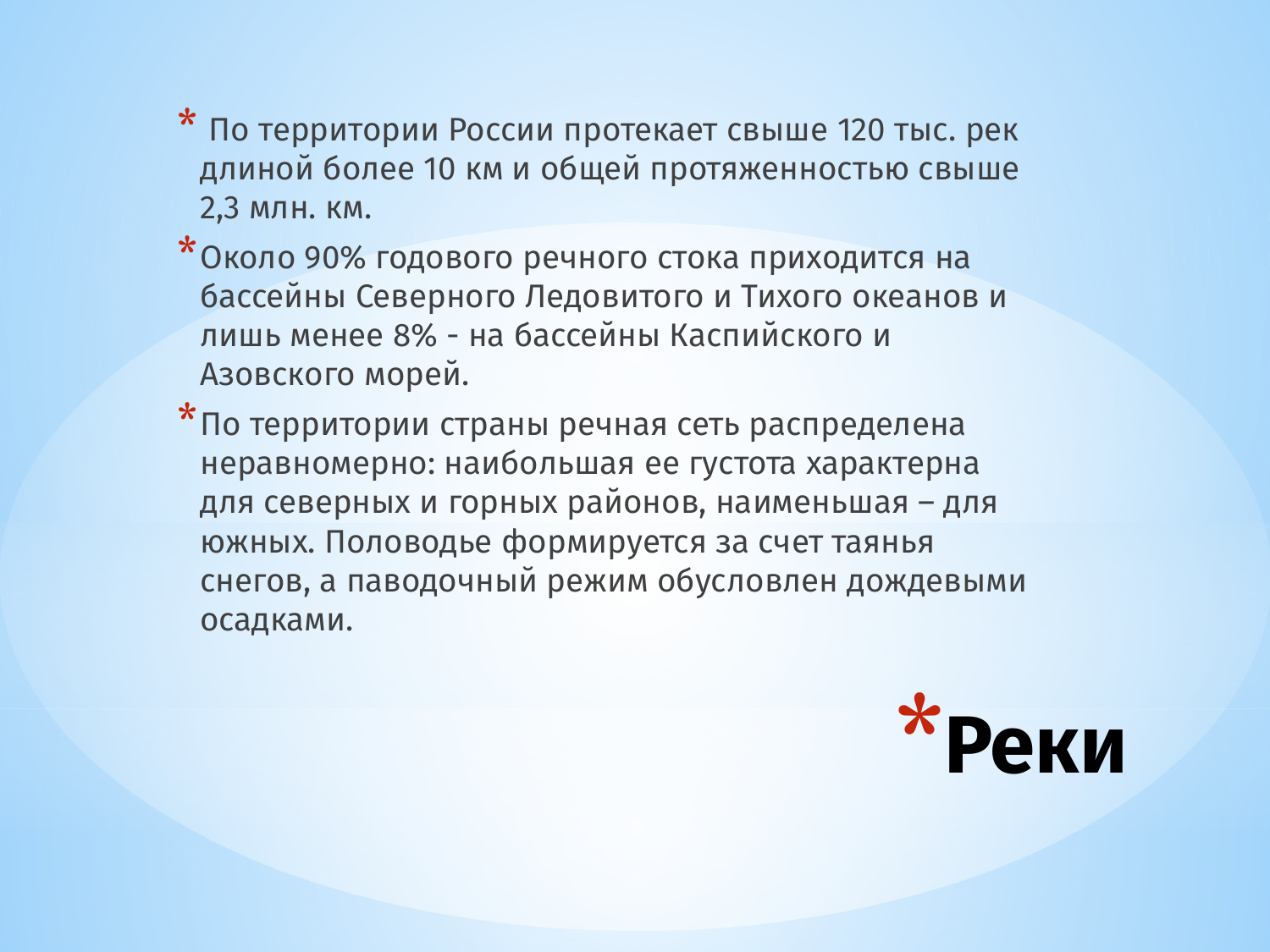

По территории России протекает свыше 120 тыс. рек длиной более 10 км и общей протяженностью свыше 2,3 млн. км.
Около 90% годового речного стока приходится на бассейны Северного Ледовитого и Тихого океанов и лишь менее 8% - на бассейны Каспийского и Азовского морей.
По территории страны речная сеть распределена неравномерно: наибольшая ее густота характерна для северных и горных районов, наименьшая – для южных. Половодье формируется за счет таянья снегов, а паводочный режим обусловлен дождевыми осадками.

# Реки